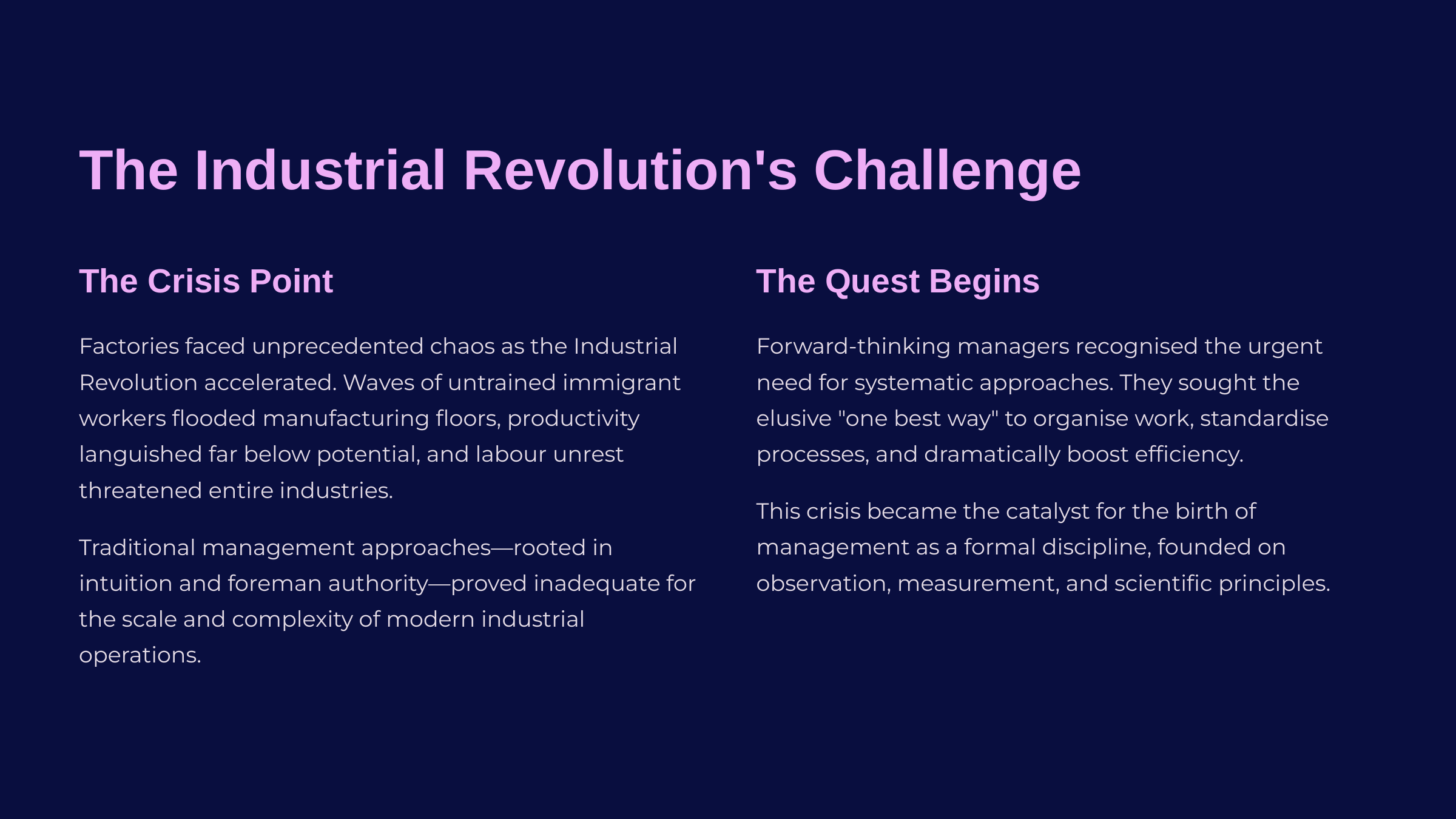

The Industrial Revolution's Challenge
The Crisis Point
The Quest Begins
Factories faced unprecedented chaos as the Industrial Revolution accelerated. Waves of untrained immigrant workers flooded manufacturing floors, productivity languished far below potential, and labour unrest threatened entire industries.
Forward-thinking managers recognised the urgent need for systematic approaches. They sought the elusive "one best way" to organise work, standardise processes, and dramatically boost efficiency.
This crisis became the catalyst for the birth of management as a formal discipline, founded on observation, measurement, and scientific principles.
Traditional management approaches—rooted in intuition and foreman authority—proved inadequate for the scale and complexity of modern industrial operations.